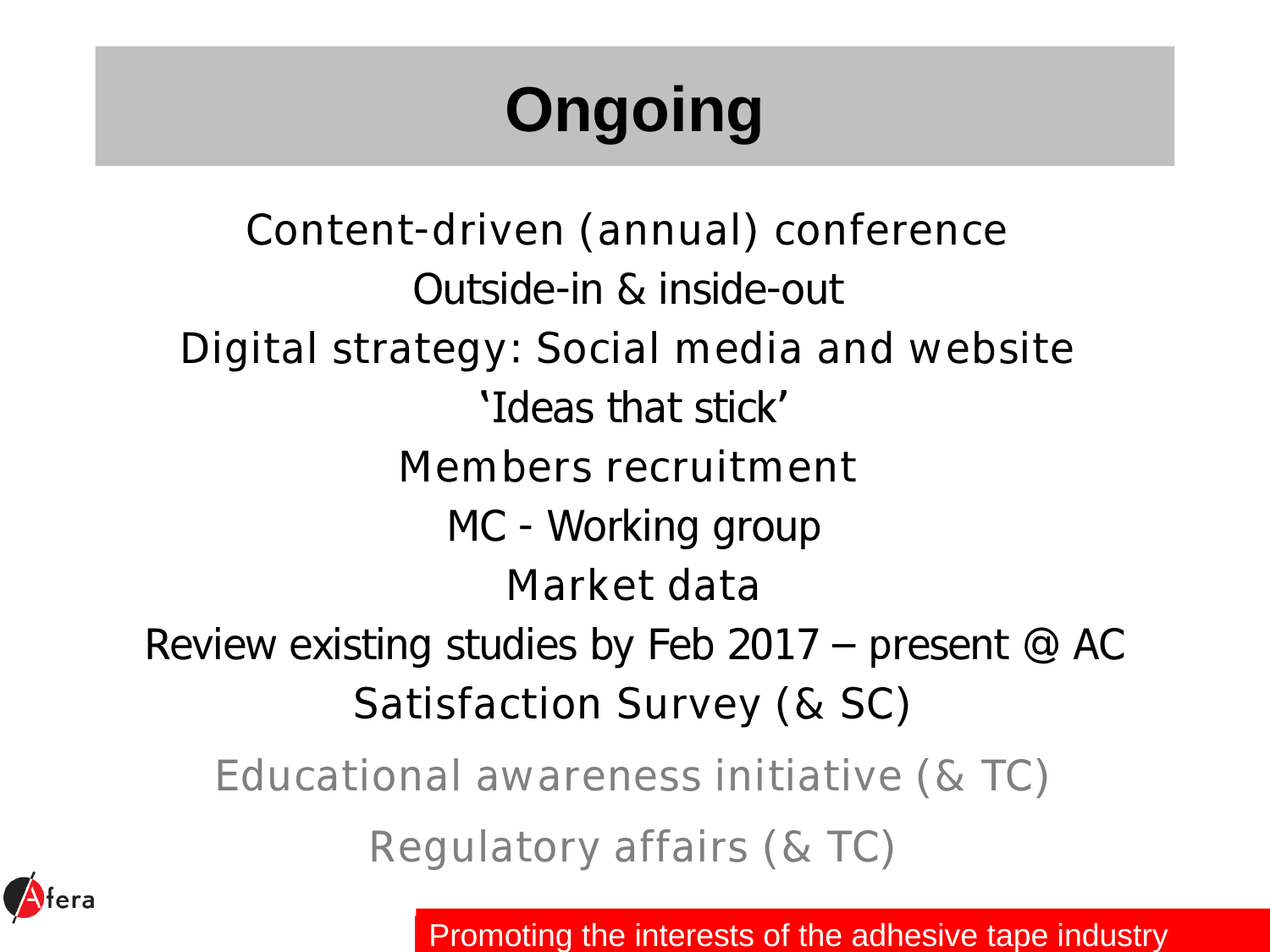

# Ongoing
Content-driven (annual) conference
Outside-in & inside-out
Digital strategy: Social media and website
‘Ideas that stick’
Members recruitment
MC - Working group
Market data
Review existing studies by Feb 2017 – present @ AC
Satisfaction Survey (& SC)
Educational awareness initiative (& TC)
Regulatory affairs (& TC)